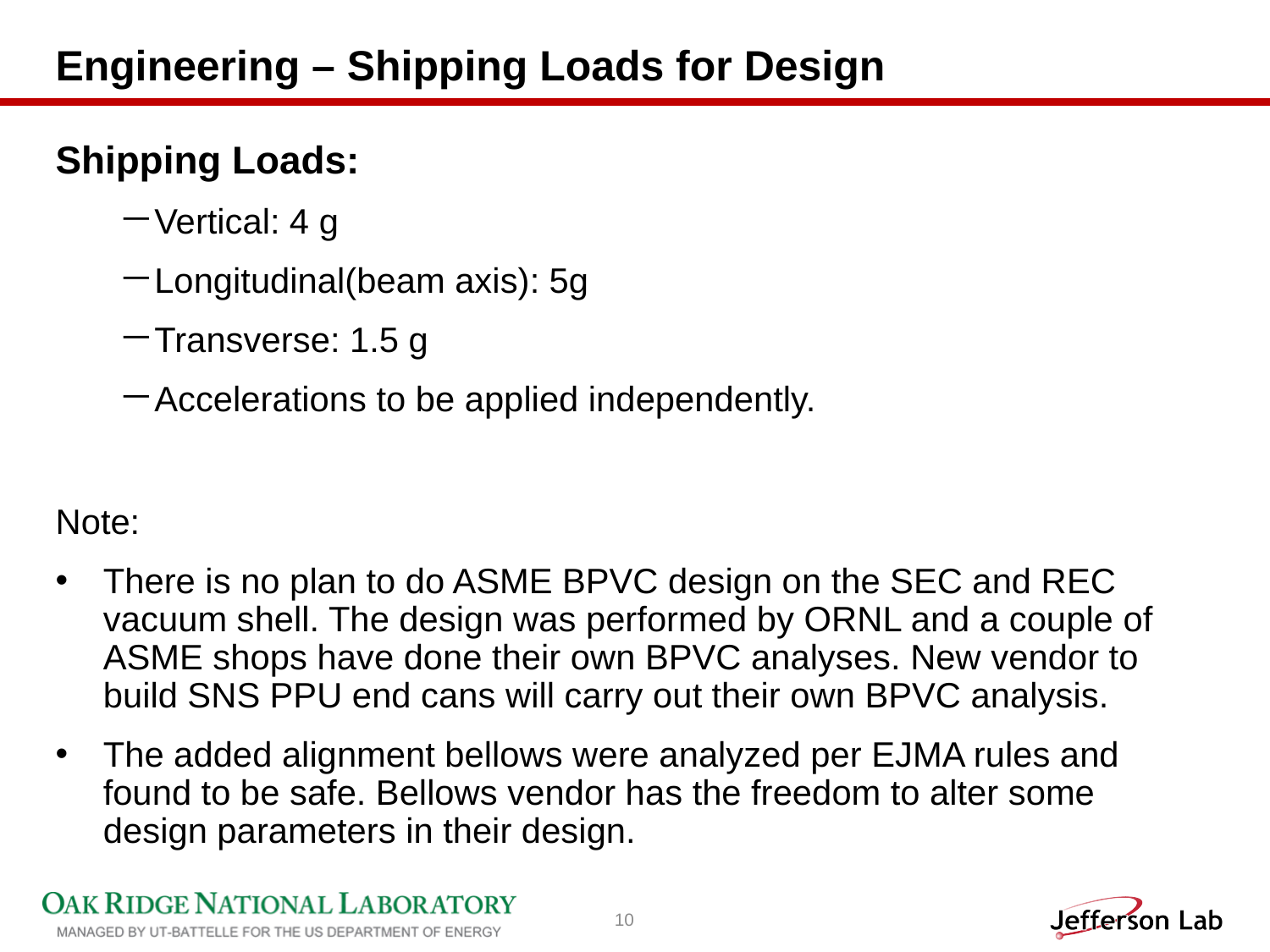

# Engineering – Shipping Loads for Design
Shipping Loads:
Vertical: 4 g
Longitudinal(beam axis): 5g
Transverse: 1.5 g
Accelerations to be applied independently.

Note:
There is no plan to do ASME BPVC design on the SEC and REC vacuum shell. The design was performed by ORNL and a couple of ASME shops have done their own BPVC analyses. New vendor to build SNS PPU end cans will carry out their own BPVC analysis.
The added alignment bellows were analyzed per EJMA rules and found to be safe. Bellows vendor has the freedom to alter some design parameters in their design.

10